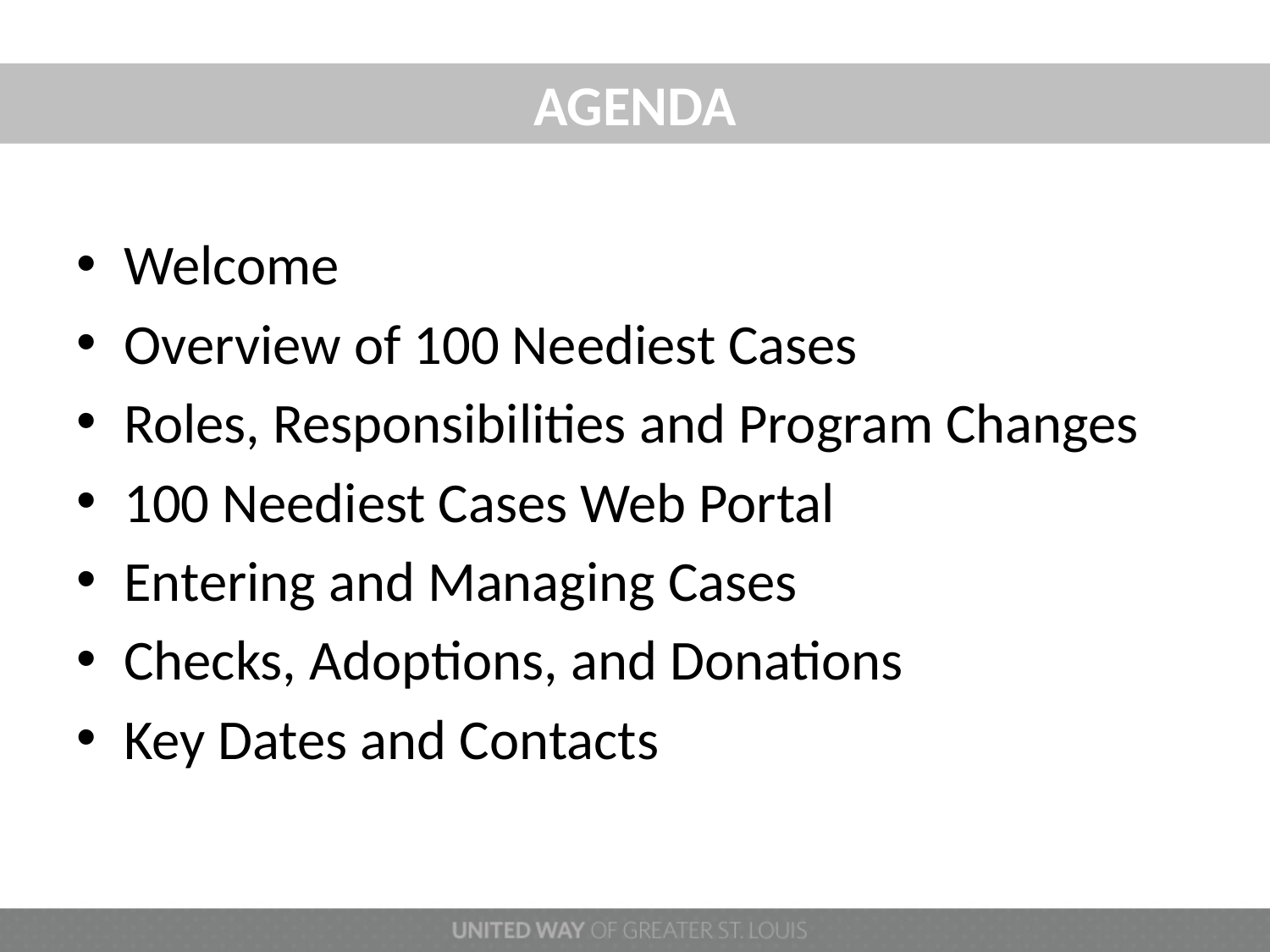

#
AGENDA
Welcome
Overview of 100 Neediest Cases
Roles, Responsibilities and Program Changes
100 Neediest Cases Web Portal
Entering and Managing Cases
Checks, Adoptions, and Donations
Key Dates and Contacts